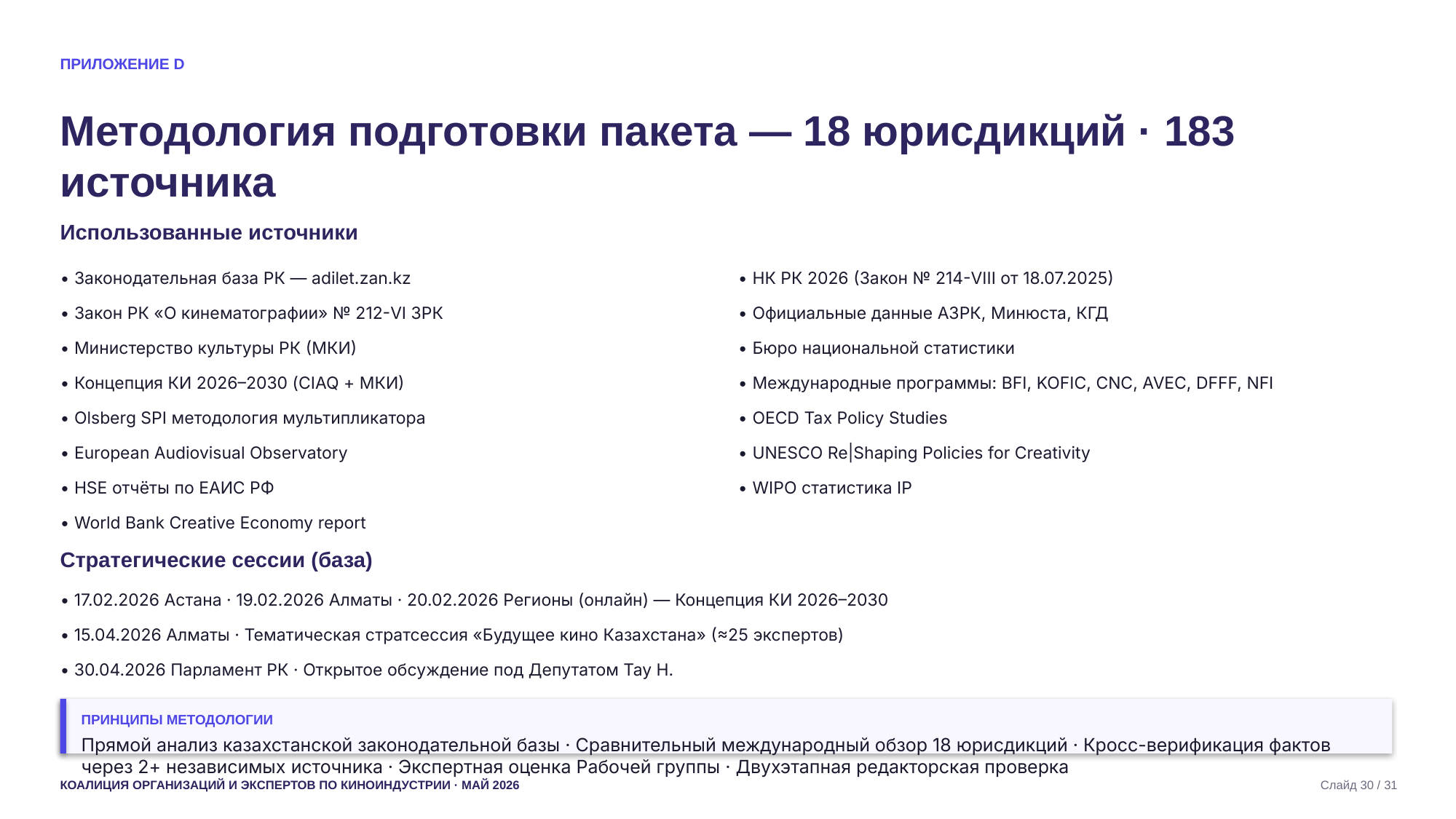

ПРИЛОЖЕНИЕ D
Методология подготовки пакета — 18 юрисдикций · 183 источника
Использованные источники
• Законодательная база РК — adilet.zan.kz
• НК РК 2026 (Закон № 214-VIII от 18.07.2025)
• Закон РК «О кинематографии» № 212-VI ЗРК
• Официальные данные АЗРК, Минюста, КГД
• Министерство культуры РК (МКИ)
• Бюро национальной статистики
• Концепция КИ 2026–2030 (CIAQ + МКИ)
• Международные программы: BFI, KOFIC, CNC, AVEC, DFFF, NFI
• Olsberg SPI методология мультипликатора
• OECD Tax Policy Studies
• European Audiovisual Observatory
• UNESCO Re|Shaping Policies for Creativity
• HSE отчёты по ЕАИС РФ
• WIPO статистика IP
• World Bank Creative Economy report
Стратегические сессии (база)
• 17.02.2026 Астана · 19.02.2026 Алматы · 20.02.2026 Регионы (онлайн) — Концепция КИ 2026–2030
• 15.04.2026 Алматы · Тематическая стратсессия «Будущее кино Казахстана» (≈25 экспертов)
• 30.04.2026 Парламент РК · Открытое обсуждение под Депутатом Тау Н.

ПРИНЦИПЫ МЕТОДОЛОГИИ
Прямой анализ казахстанской законодательной базы · Сравнительный международный обзор 18 юрисдикций · Кросс-верификация фактов через 2+ независимых источника · Экспертная оценка Рабочей группы · Двухэтапная редакторская проверка
КОАЛИЦИЯ ОРГАНИЗАЦИЙ И ЭКСПЕРТОВ ПО КИНОИНДУСТРИИ · МАЙ 2026
Слайд 30 / 31